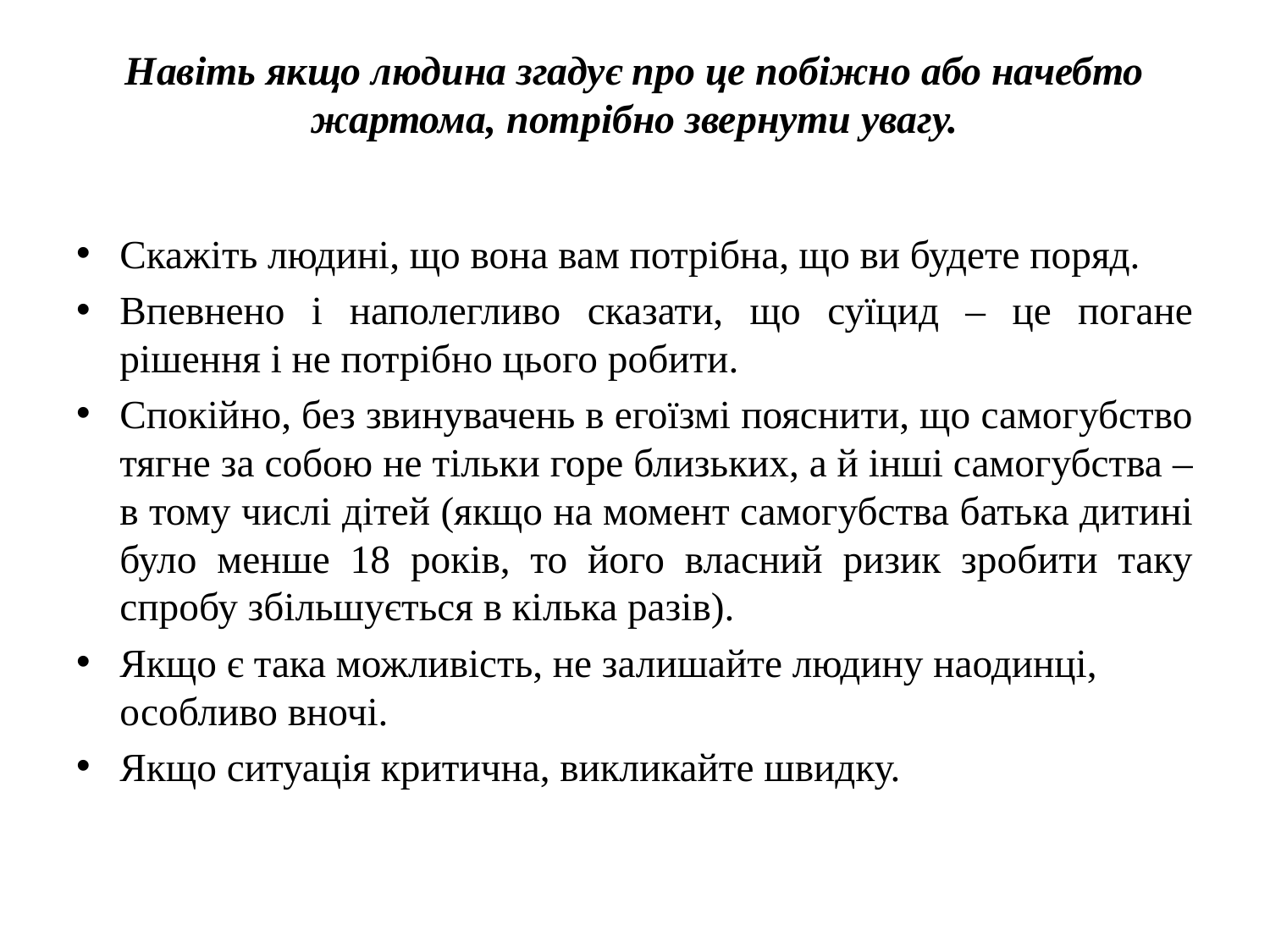

# Навіть якщо людина згадує про це побіжно або начебто жартома, потрібно звернути увагу.
Скажіть людині, що вона вам потрібна, що ви будете поряд.
Впевнено і наполегливо сказати, що суїцид – це погане рішення і не потрібно цього робити.
Спокійно, без звинувачень в егоїзмі пояснити, що самогубство тягне за собою не тільки горе близьких, а й інші самогубства – в тому числі дітей (якщо на момент самогубства батька дитині було менше 18 років, то його власний ризик зробити таку спробу збільшується в кілька разів).
Якщо є така можливість, не залишайте людину наодинці, особливо вночі.
Якщо ситуація критична, викликайте швидку.